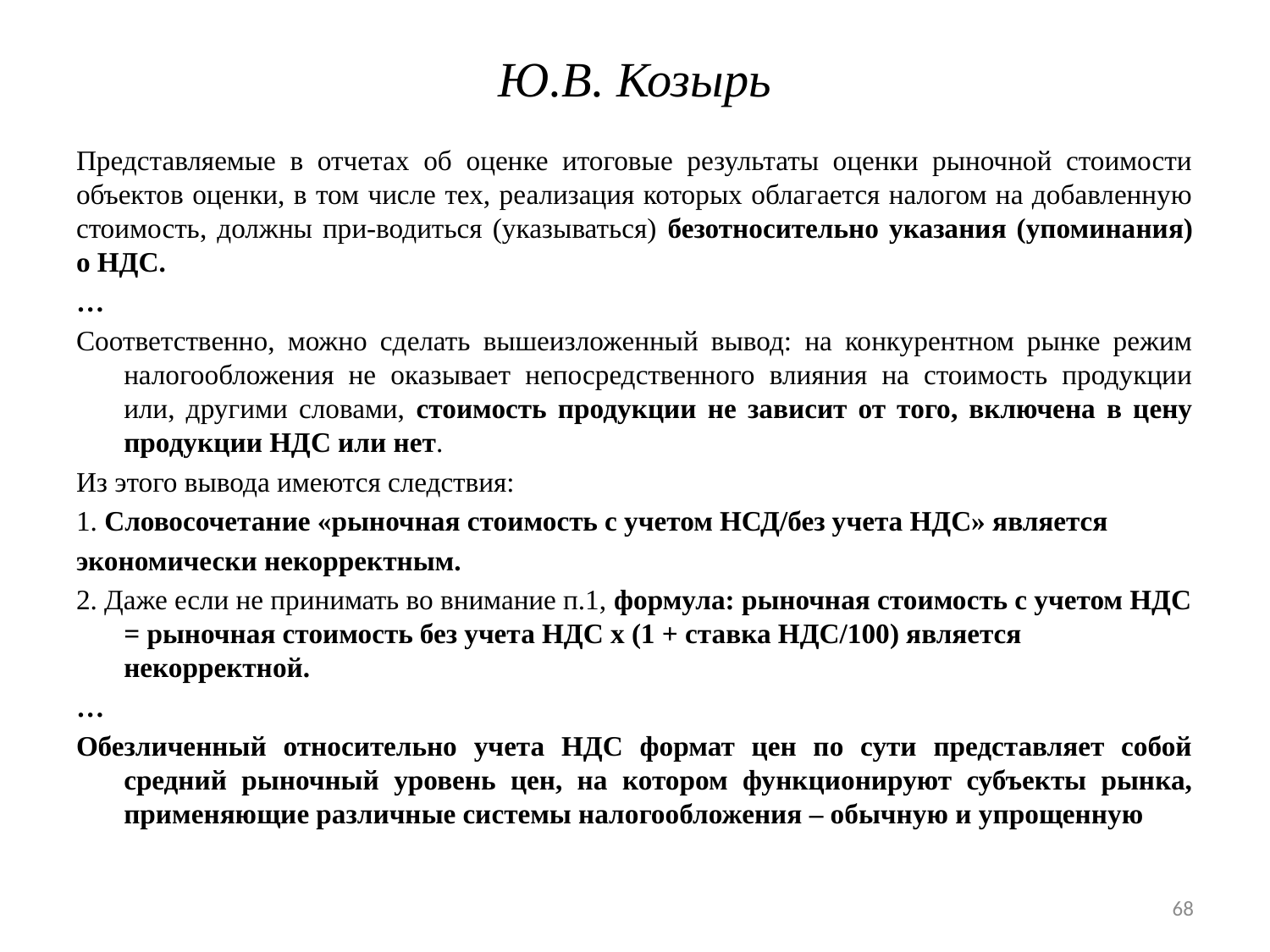

# Ю.В. Козырь
Представляемые в отчетах об оценке итоговые результаты оценки рыночной стоимости объектов оценки, в том числе тех, реализация которых облагается налогом на добавленную стоимость, должны при-водиться (указываться) безотносительно указания (упоминания) о НДС.
…
Соответственно, можно сделать вышеизложенный вывод: на конкурентном рынке режим налогообложения не оказывает непосредственного влияния на стоимость продукции или, другими словами, стоимость продукции не зависит от того, включена в цену продукции НДС или нет.
Из этого вывода имеются следствия:
1. Словосочетание «рыночная стоимость с учетом НСД/без учета НДС» является
экономически некорректным.
2. Даже если не принимать во внимание п.1, формула: рыночная стоимость с учетом НДС = рыночная стоимость без учета НДС x (1 + ставка НДС/100) является некорректной.
…
Обезличенный относительно учета НДС формат цен по сути представляет собой средний рыночный уровень цен, на котором функционируют субъекты рынка, применяющие различные системы налогообложения – обычную и упрощенную

68